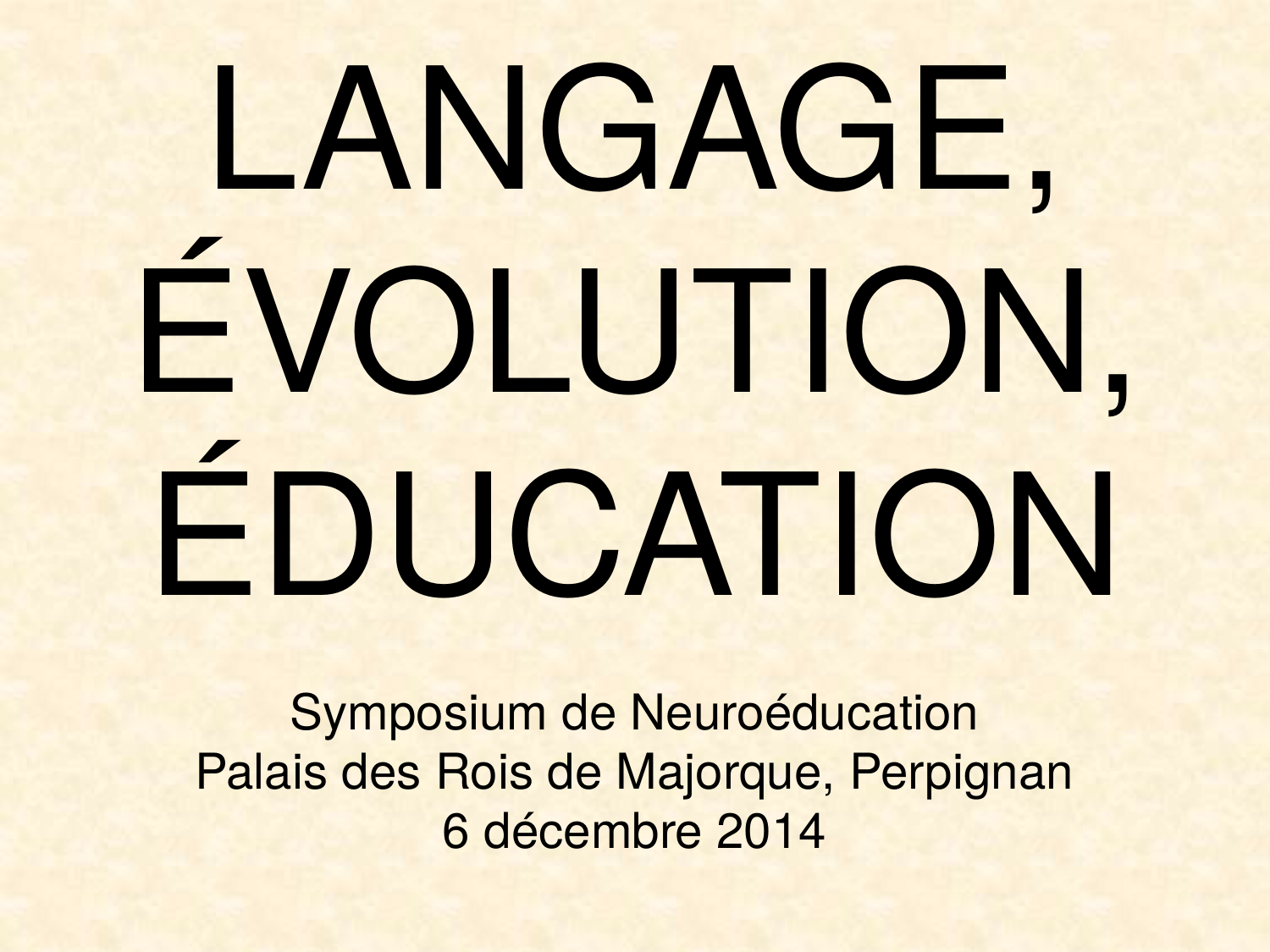

# LANGAGE, ÉVOLUTION, ÉDUCATION Symposium de Neuroéducation Palais des Rois de Majorque, Perpignan 6 décembre 2014